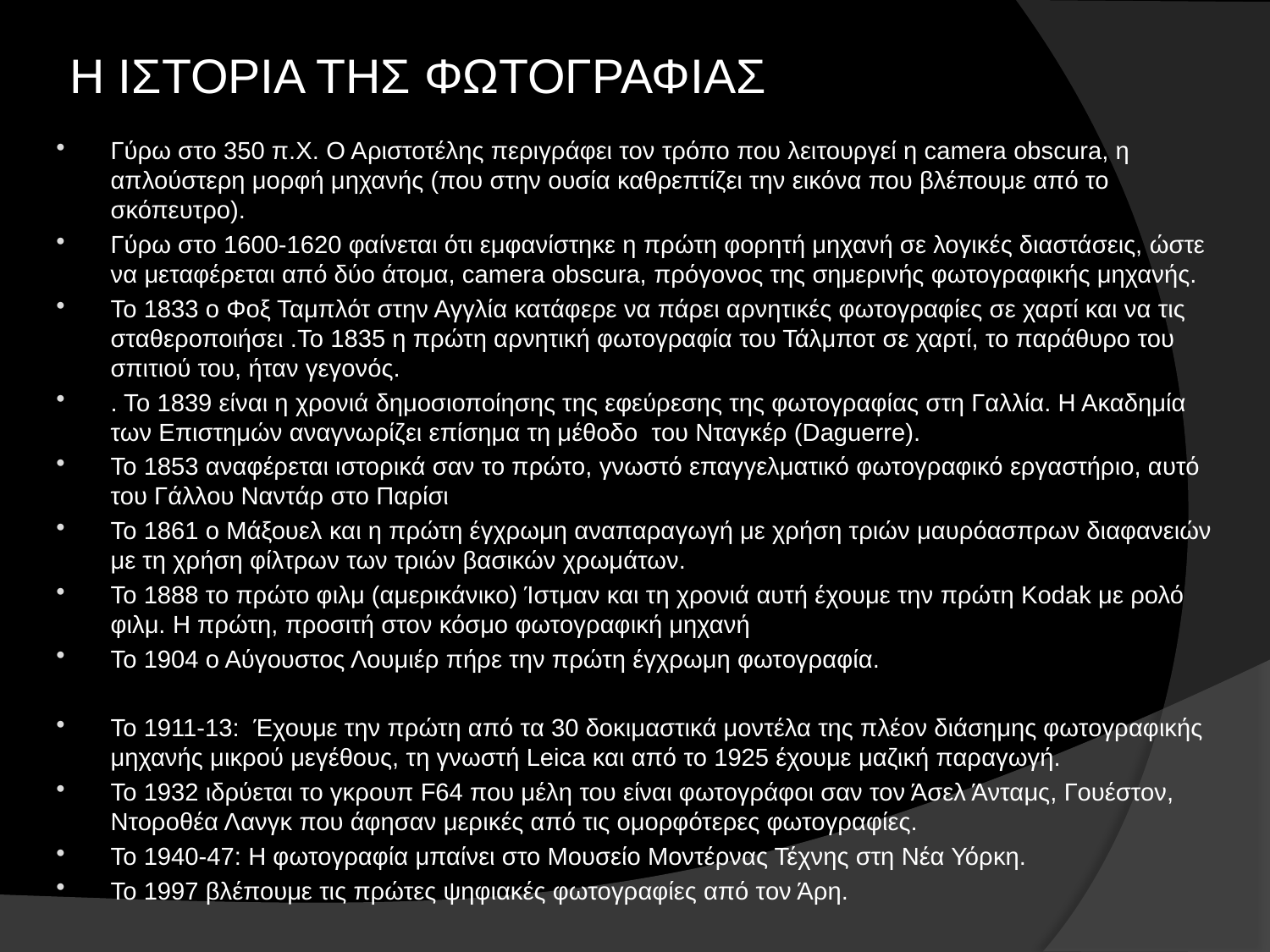

# Η ΙΣΤΟΡΙΑ ΤΗΣ ΦΩΤΟΓΡΑΦΙΑΣ
Γύρω στο 350 π.Χ. Ο Αριστοτέλης περιγράφει τον τρόπο που λειτουργεί η camera obscura, η απλούστερη μορφή μηχανής (που στην ουσία καθρεπτίζει την εικόνα που βλέπουμε από το σκόπευτρο).
Γύρω στο 1600-1620 φαίνεται ότι εμφανίστηκε η πρώτη φορητή μηχανή σε λογικές διαστάσεις, ώστε να μεταφέρεται από δύο άτομα, camera obscura, πρόγονος της σημερινής φωτογραφικής μηχανής.
Το 1833 ο Φοξ Ταμπλότ στην Αγγλία κατάφερε να πάρει αρνητικές φωτογραφίες σε χαρτί και να τις σταθεροποιήσει .Το 1835 η πρώτη αρνητική φωτογραφία του Τάλμποτ σε χαρτί, το παράθυρο του σπιτιού του, ήταν γεγονός.
. Το 1839 είναι η χρονιά δημοσιοποίησης της εφεύρεσης της φωτογραφίας στη Γαλλία. Η Ακαδημία των Επιστημών αναγνωρίζει επίσημα τη μέθοδο  του Νταγκέρ (Daguerre).
Το 1853 αναφέρεται ιστορικά σαν το πρώτο, γνωστό επαγγελματικό φωτογραφικό εργαστήριο, αυτό του Γάλλου Ναντάρ στο Παρίσι
Το 1861 ο Μάξουελ και η πρώτη έγχρωμη αναπαραγωγή με χρήση τριών μαυρόασπρων διαφανειών με τη χρήση φίλτρων των τριών βασικών χρωμάτων.
Το 1888 το πρώτο φιλμ (αμερικάνικο) Ίστμαν και τη χρονιά αυτή έχουμε την πρώτη Kodak με ρολό φιλμ. Η πρώτη, προσιτή στον κόσμο φωτογραφική μηχανή
Το 1904 ο Αύγουστος Λουμιέρ πήρε την πρώτη έγχρωμη φωτογραφία.

Το 1911-13:  Έχουμε την πρώτη από τα 30 δοκιμαστικά μοντέλα της πλέον διάσημης φωτογραφικής μηχανής μικρού μεγέθους, τη γνωστή Leica και από το 1925 έχουμε μαζική παραγωγή.
Το 1932 ιδρύεται το γκρουπ F64 που μέλη του είναι φωτογράφοι σαν τον Άσελ Άνταμς, Γουέστον, Ντοροθέα Λανγκ που άφησαν μερικές από τις ομορφότερες φωτογραφίες.
Το 1940-47: Η φωτογραφία μπαίνει στο Μουσείο Μοντέρνας Τέχνης στη Νέα Υόρκη.
Το 1997 βλέπουμε τις πρώτες ψηφιακές φωτογραφίες από τον Άρη.